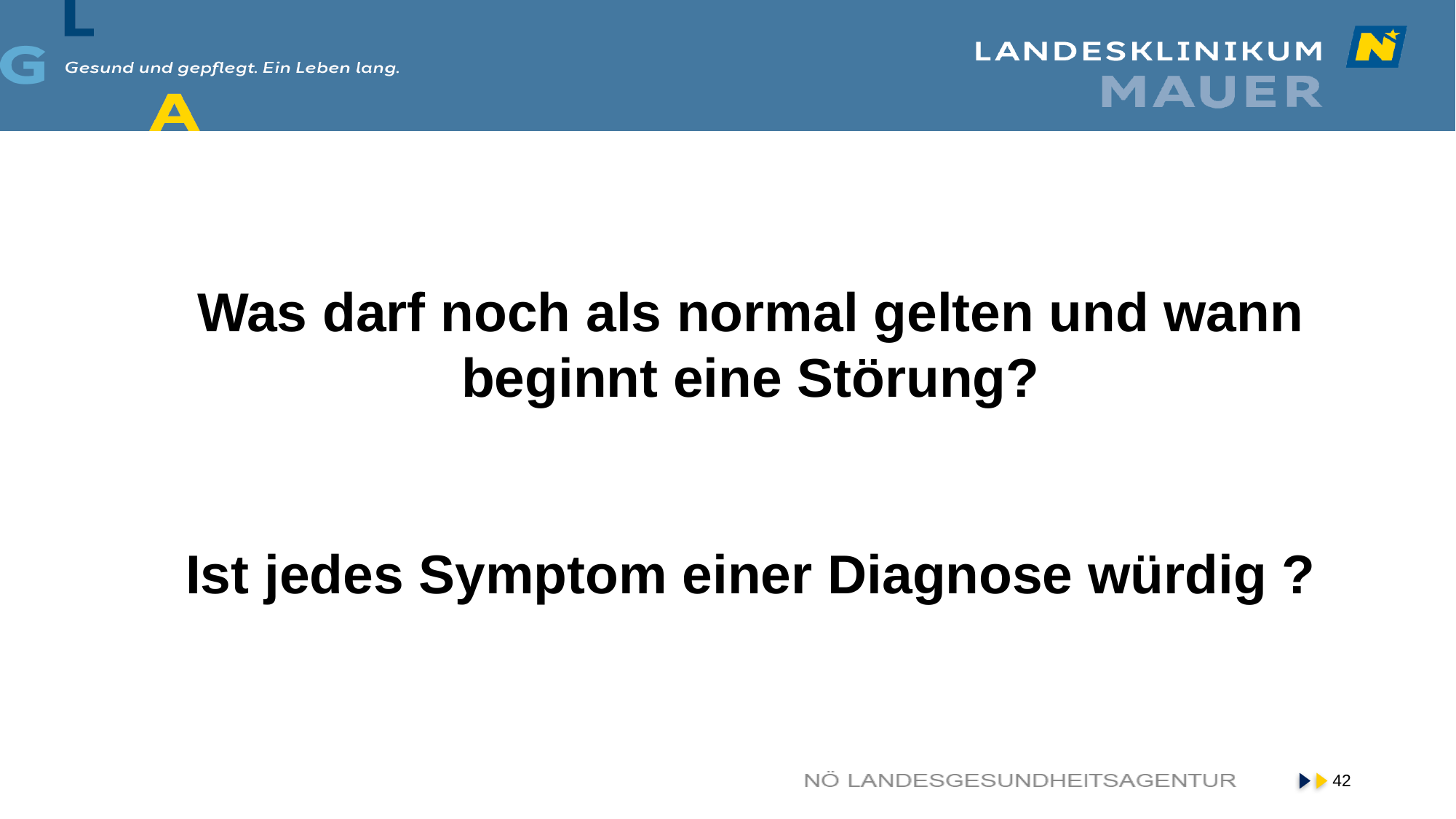

# Was darf noch als normal gelten und wann beginnt eine Störung? Ist jedes Symptom einer Diagnose würdig ?
42